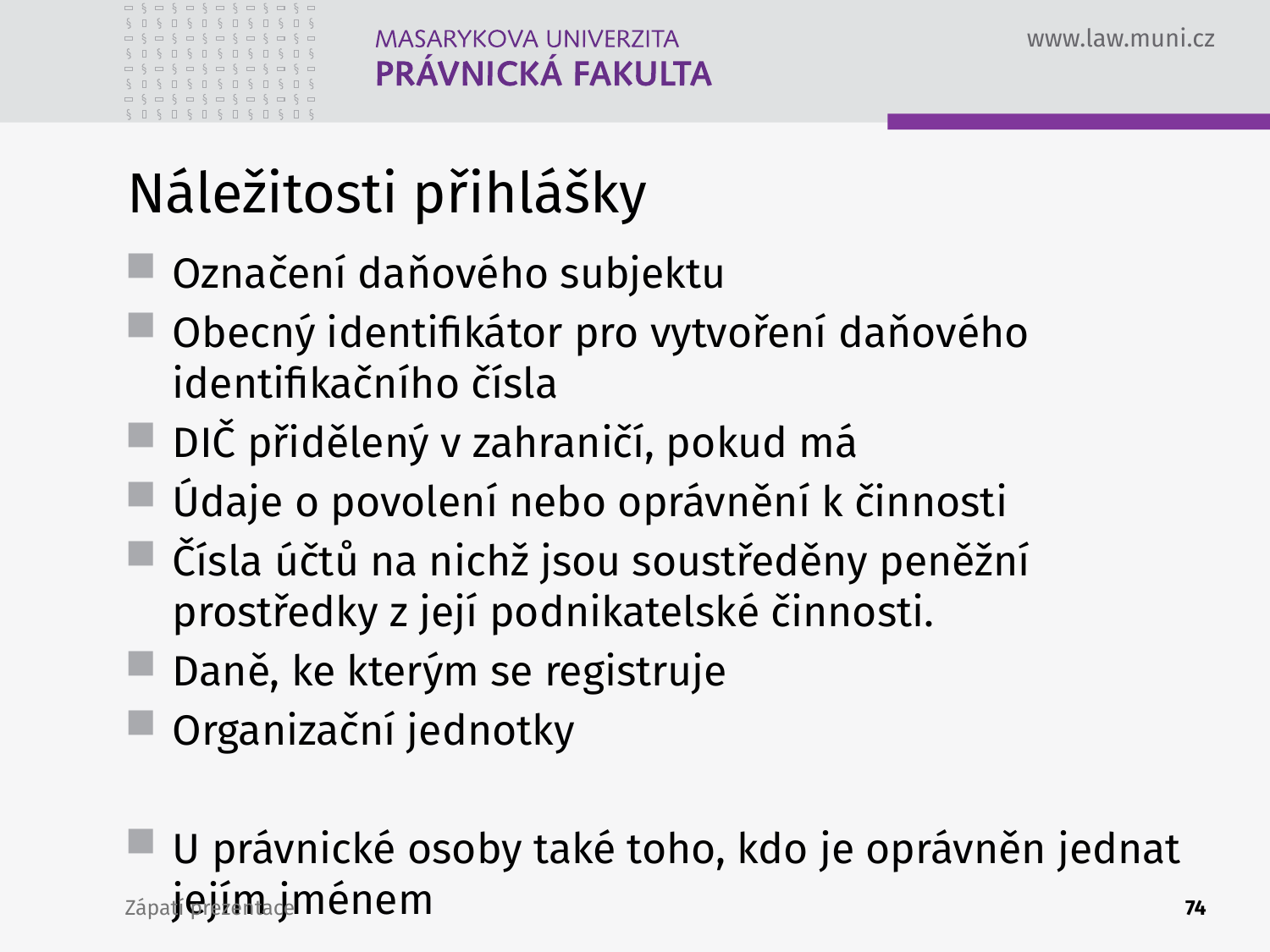

# Náležitosti přihlášky
Označení daňového subjektu
Obecný identifikátor pro vytvoření daňového identifikačního čísla
DIČ přidělený v zahraničí, pokud má
Údaje o povolení nebo oprávnění k činnosti
Čísla účtů na nichž jsou soustředěny peněžní prostředky z její podnikatelské činnosti.
Daně, ke kterým se registruje
Organizační jednotky

U právnické osoby také toho, kdo je oprávněn jednat jejím jménem
Zápatí prezentace
74